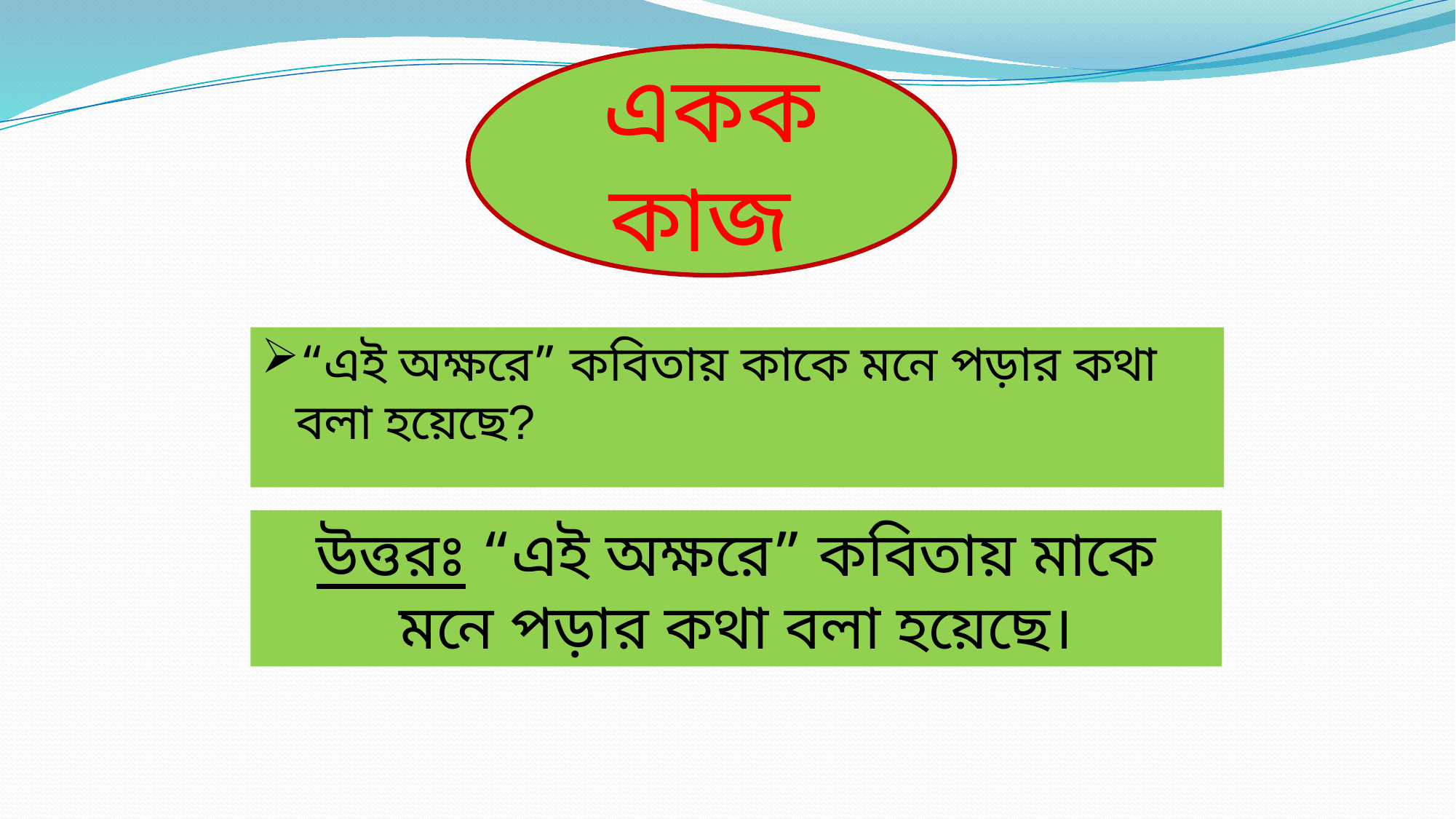

একক কাজ
“এই অক্ষরে” কবিতায় কাকে মনে পড়ার কথা বলা হয়েছে?

উত্তরঃ “এই অক্ষরে” কবিতায় মাকে মনে পড়ার কথা বলা হয়েছে।